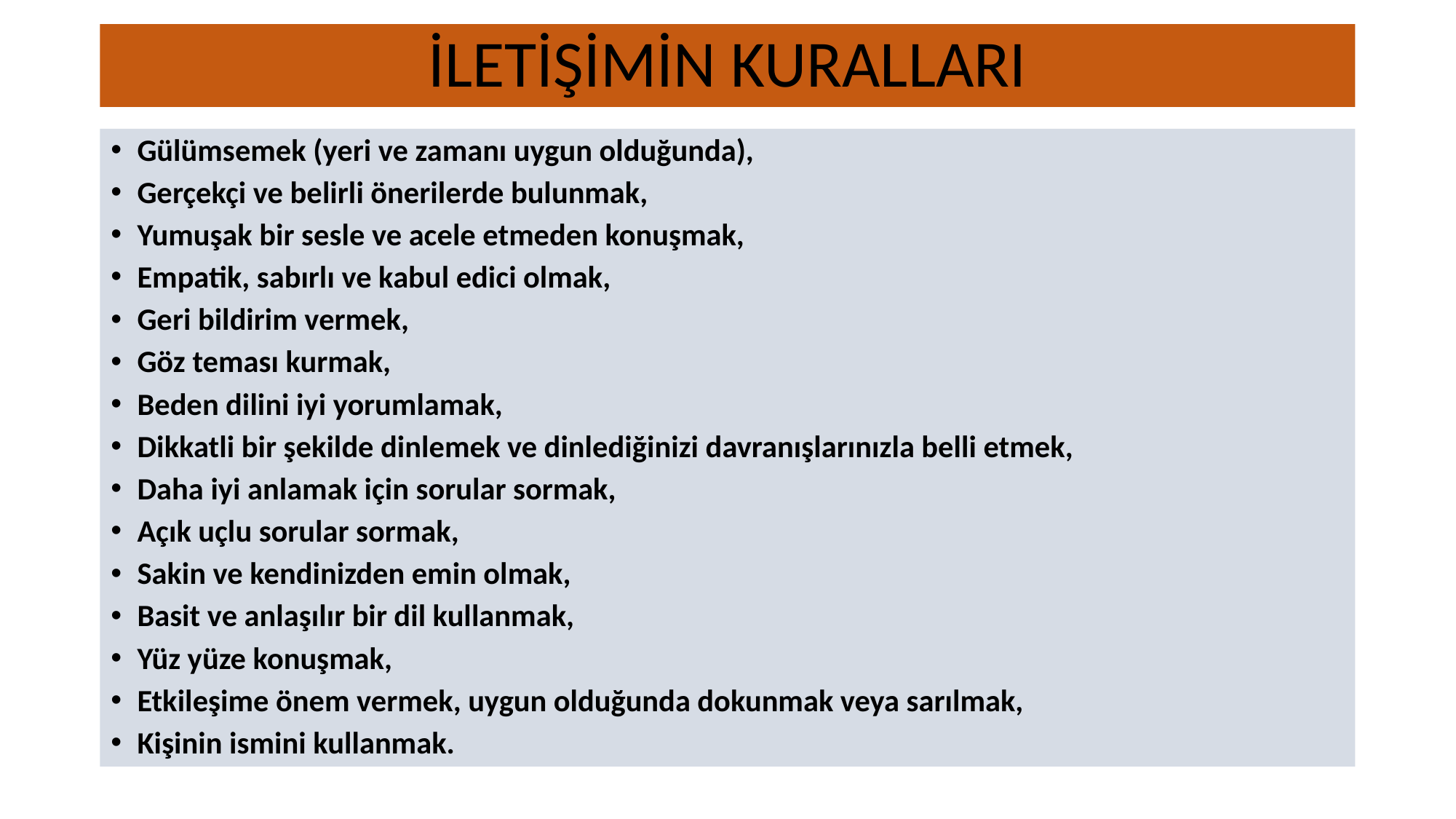

# İLETİŞİMİN KURALLARI
Gülümsemek (yeri ve zamanı uygun olduğunda),
Gerçekçi ve belirli önerilerde bulunmak,
Yumuşak bir sesle ve acele etmeden konuşmak,
Empatik, sabırlı ve kabul edici olmak,
Geri bildirim vermek,
Göz teması kurmak,
Beden dilini iyi yorumlamak,
Dikkatli bir şekilde dinlemek ve dinlediğinizi davranışlarınızla belli etmek,
Daha iyi anlamak için sorular sormak,
Açık uçlu sorular sormak,
Sakin ve kendinizden emin olmak,
Basit ve anlaşılır bir dil kullanmak,
Yüz yüze konuşmak,
Etkileşime önem vermek, uygun olduğunda dokunmak veya sarılmak,
Kişinin ismini kullanmak.